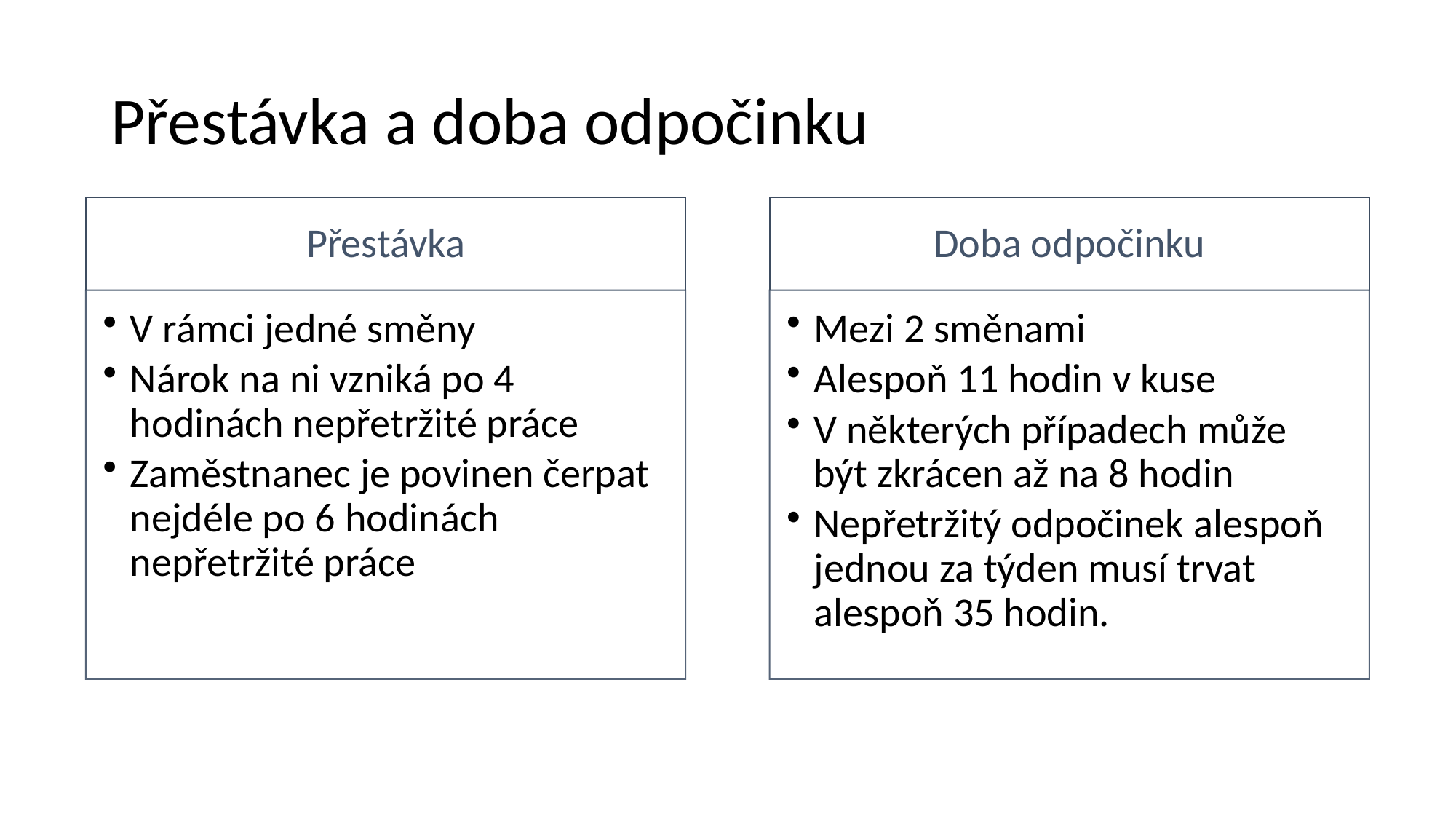

# Přestávka a doba odpočinku
Přestávka
V rámci jedné směny
Nárok na ni vzniká po 4 hodinách nepřetržité práce
Zaměstnanec je povinen čerpat nejdéle po 6 hodinách nepřetržité práce
Doba odpočinku
Mezi 2 směnami
Alespoň 11 hodin v kuse
V některých případech může být zkrácen až na 8 hodin
Nepřetržitý odpočinek alespoň jednou za týden musí trvat alespoň 35 hodin.